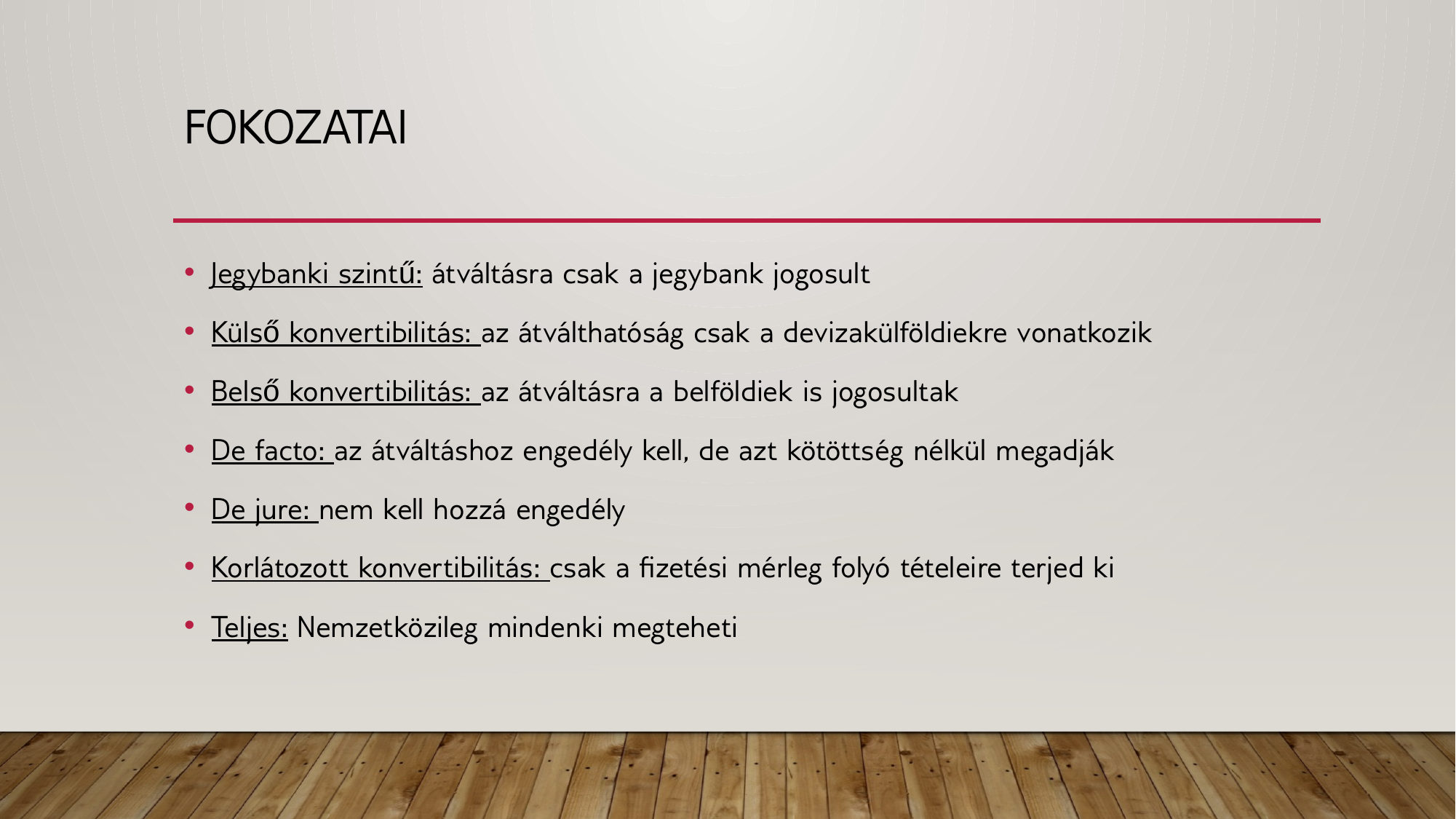

# Fokozatai
Jegybanki szintű: átváltásra csak a jegybank jogosult
Külső konvertibilitás: az átválthatóság csak a devizakülföldiekre vonatkozik
Belső konvertibilitás: az átváltásra a belföldiek is jogosultak
De facto: az átváltáshoz engedély kell, de azt kötöttség nélkül megadják
De jure: nem kell hozzá engedély
Korlátozott konvertibilitás: csak a fizetési mérleg folyó tételeire terjed ki
Teljes: Nemzetközileg mindenki megteheti